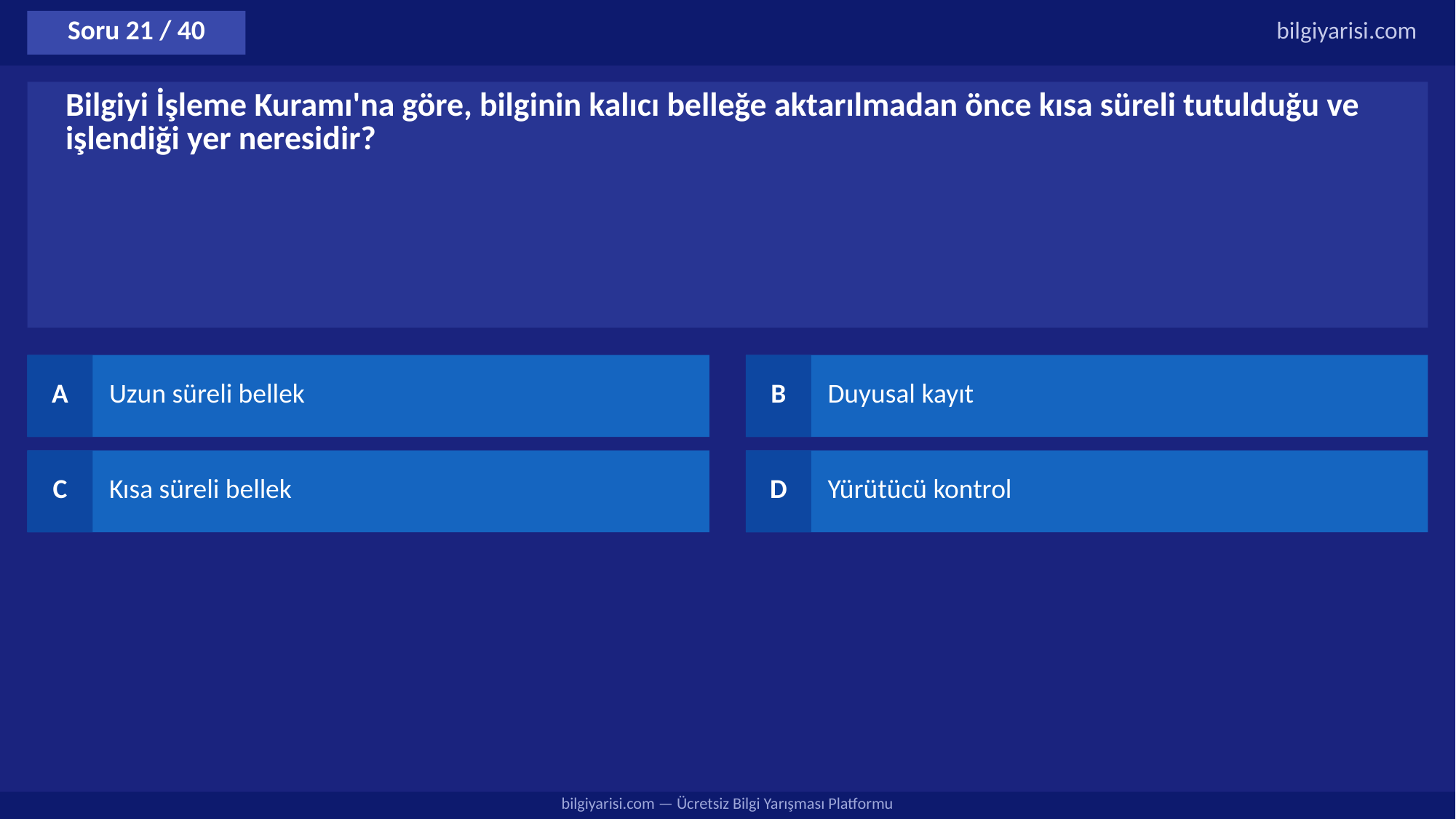

Soru 21 / 40
bilgiyarisi.com

Bilgiyi İşleme Kuramı'na göre, bilginin kalıcı belleğe aktarılmadan önce kısa süreli tutulduğu ve işlendiği yer neresidir?

A
Uzun süreli bellek

B
Duyusal kayıt

C
Kısa süreli bellek

D
Yürütücü kontrol
bilgiyarisi.com — Ücretsiz Bilgi Yarışması Platformu